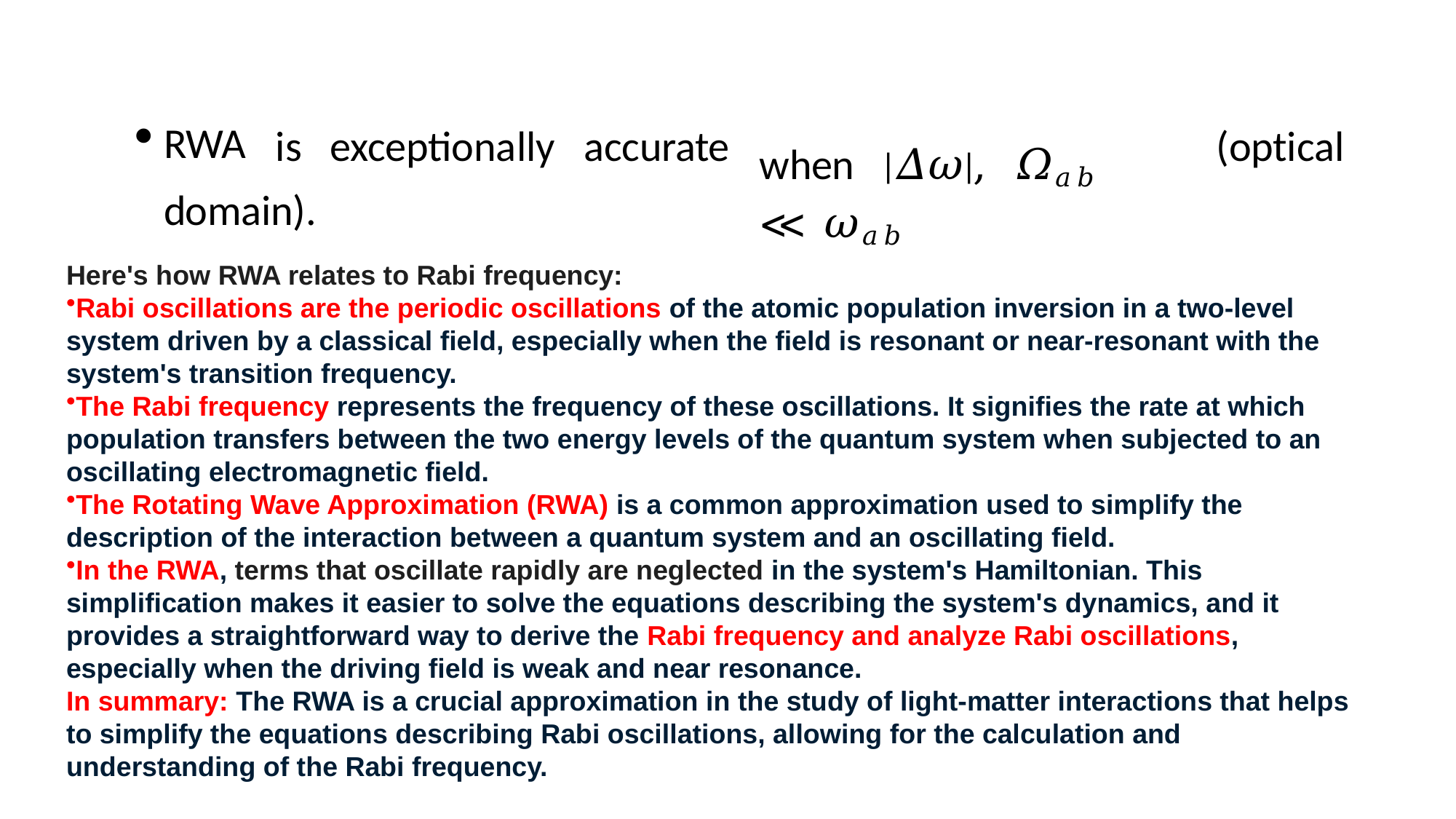

when	|𝛥𝜔|,  𝛺𝑎𝑏  ≪ 𝜔𝑎𝑏
RWA
is	exceptionally
accurate
(optical
domain).
Here's how RWA relates to Rabi frequency:
Rabi oscillations are the periodic oscillations of the atomic population inversion in a two-level system driven by a classical field, especially when the field is resonant or near-resonant with the system's transition frequency.
The Rabi frequency represents the frequency of these oscillations. It signifies the rate at which population transfers between the two energy levels of the quantum system when subjected to an oscillating electromagnetic field.
The Rotating Wave Approximation (RWA) is a common approximation used to simplify the description of the interaction between a quantum system and an oscillating field.
In the RWA, terms that oscillate rapidly are neglected in the system's Hamiltonian. This simplification makes it easier to solve the equations describing the system's dynamics, and it provides a straightforward way to derive the Rabi frequency and analyze Rabi oscillations, especially when the driving field is weak and near resonance.
In summary: The RWA is a crucial approximation in the study of light-matter interactions that helps to simplify the equations describing Rabi oscillations, allowing for the calculation and understanding of the Rabi frequency.